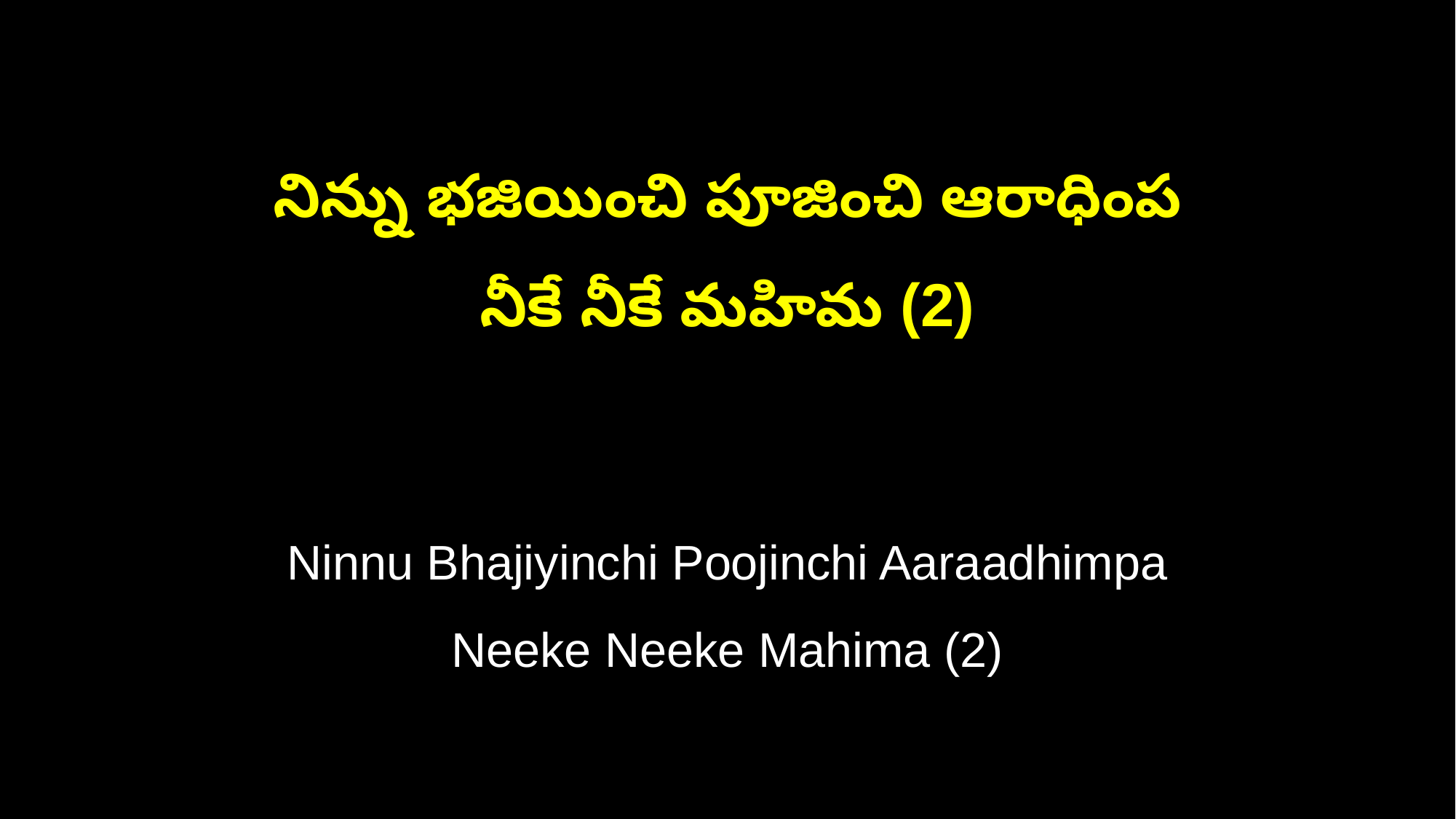

నిన్ను భజియించి పూజించి ఆరాధింప
నీకే నీకే మహిమ (2)
Ninnu Bhajiyinchi Poojinchi Aaraadhimpa
Neeke Neeke Mahima (2)